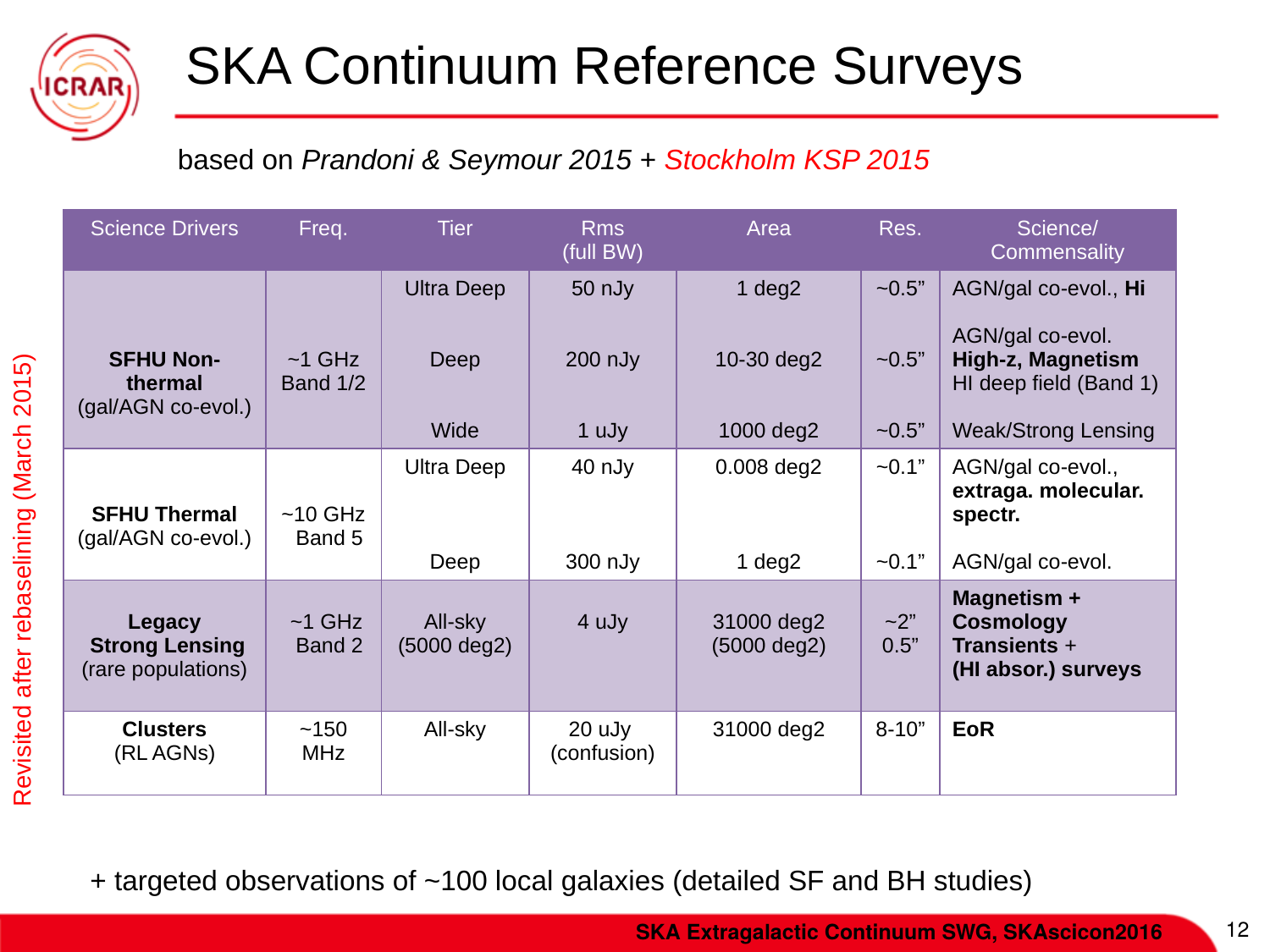

# SKA Continuum Reference Surveys
based on Prandoni & Seymour 2015 + Stockholm KSP 2015
| Science Drivers | Freq. | Tier | Rms (full BW) | Area | Res. | Science/Commensality |
| --- | --- | --- | --- | --- | --- | --- |
| SFHU Non-thermal (gal/AGN co-evol.) | ~1 GHz Band 1/2 | Ultra Deep Deep Wide | 50 nJy 200 nJy 1 uJy | 1 deg2 10-30 deg2 1000 deg2 | ~0.5” ~0.5” ~0.5” | AGN/gal co-evol., Hi AGN/gal co-evol. High-z, Magnetism HI deep field (Band 1) Weak/Strong Lensing |
| SFHU Thermal (gal/AGN co-evol.) | ~10 GHz Band 5 | Ultra Deep Deep | 40 nJy 300 nJy | 0.008 deg2 1 deg2 | ~0.1” ~0.1” | AGN/gal co-evol., extraga. molecular. spectr. AGN/gal co-evol. |
| Legacy Strong Lensing (rare populations) | ~1 GHz Band 2 | All-sky (5000 deg2) | 4 uJy | 31000 deg2 (5000 deg2) | ~2” 0.5” | Magnetism + Cosmology Transients + (HI absor.) surveys |
| Clusters (RL AGNs) | ~150 MHz | All-sky | 20 uJy (confusion) | 31000 deg2 | 8-10” | EoR |
Revisited after rebaselining (March 2015)
+ targeted observations of ~100 local galaxies (detailed SF and BH studies)
SKA Extragalactic Continuum SWG, SKAscicon2016
12